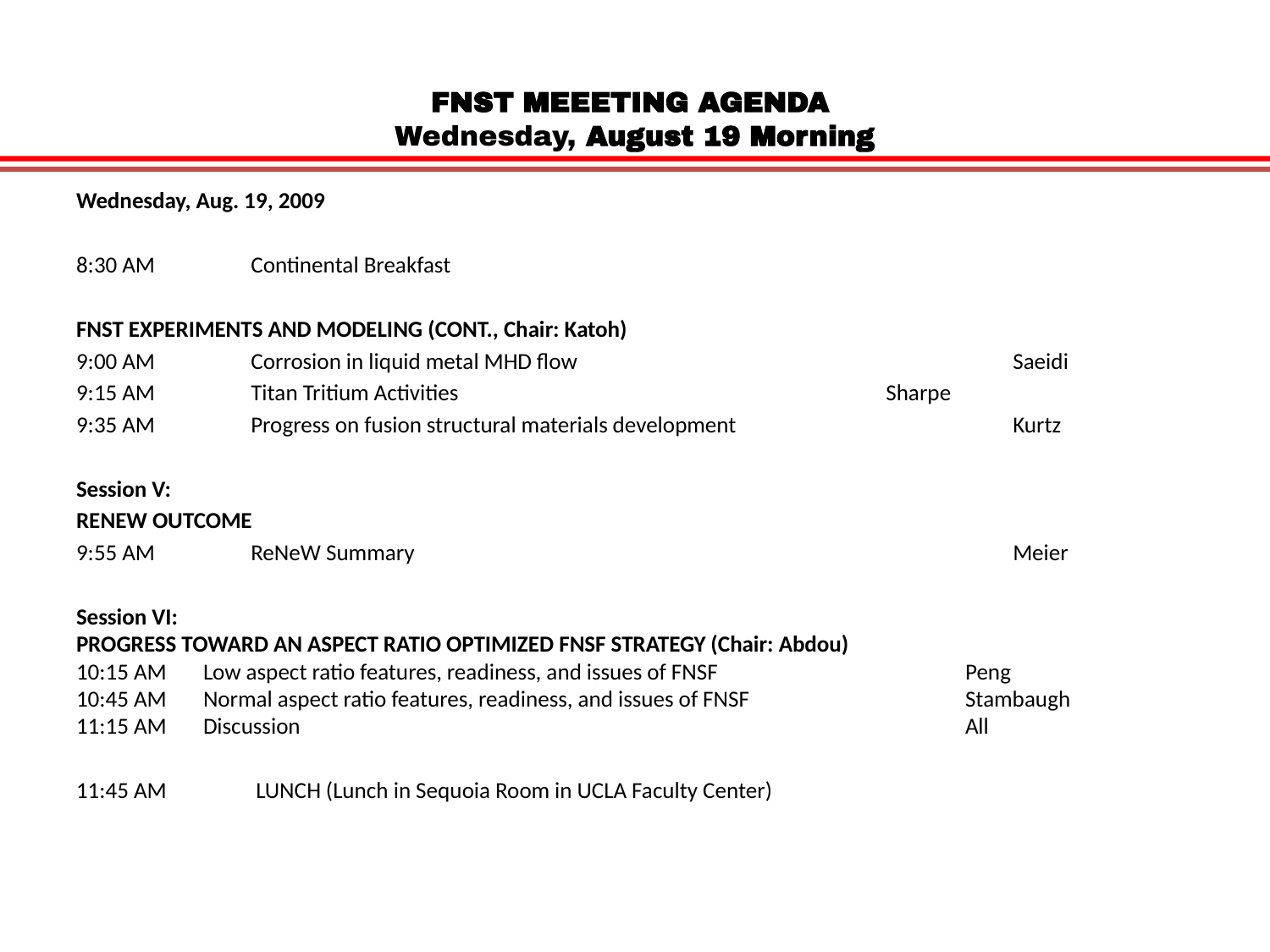

# FNST MEEETING AGENDA Wednesday, August 19 Morning

Wednesday, Aug. 19, 2009

8:30 AM	Continental Breakfast

FNST EXPERIMENTS AND MODELING (CONT., Chair: Katoh)
9:00 AM	Corrosion in liquid metal MHD flow				Saeidi
9:15 AM	Titan Tritium Activities                                                                                  	Sharpe
9:35 AM	Progress on fusion structural materials development			Kurtz

Session V:
RENEW OUTCOME
9:55 AM	ReNeW Summary					Meier

Session VI:
ProgRESS TOWARD AN ASPECT RATIO OPTIMIZED FNSF STRATEGY (Chair: Abdou)
10:15 AM	Low aspect ratio features, readiness, and issues of FNSF		Peng
10:45 AM	Normal aspect ratio features, readiness, and issues of FNSF	    	Stambaugh
11:15 AM	Discussion						All

11:45 AM	 LUNCH (Lunch in Sequoia Room in UCLA Faculty Center)